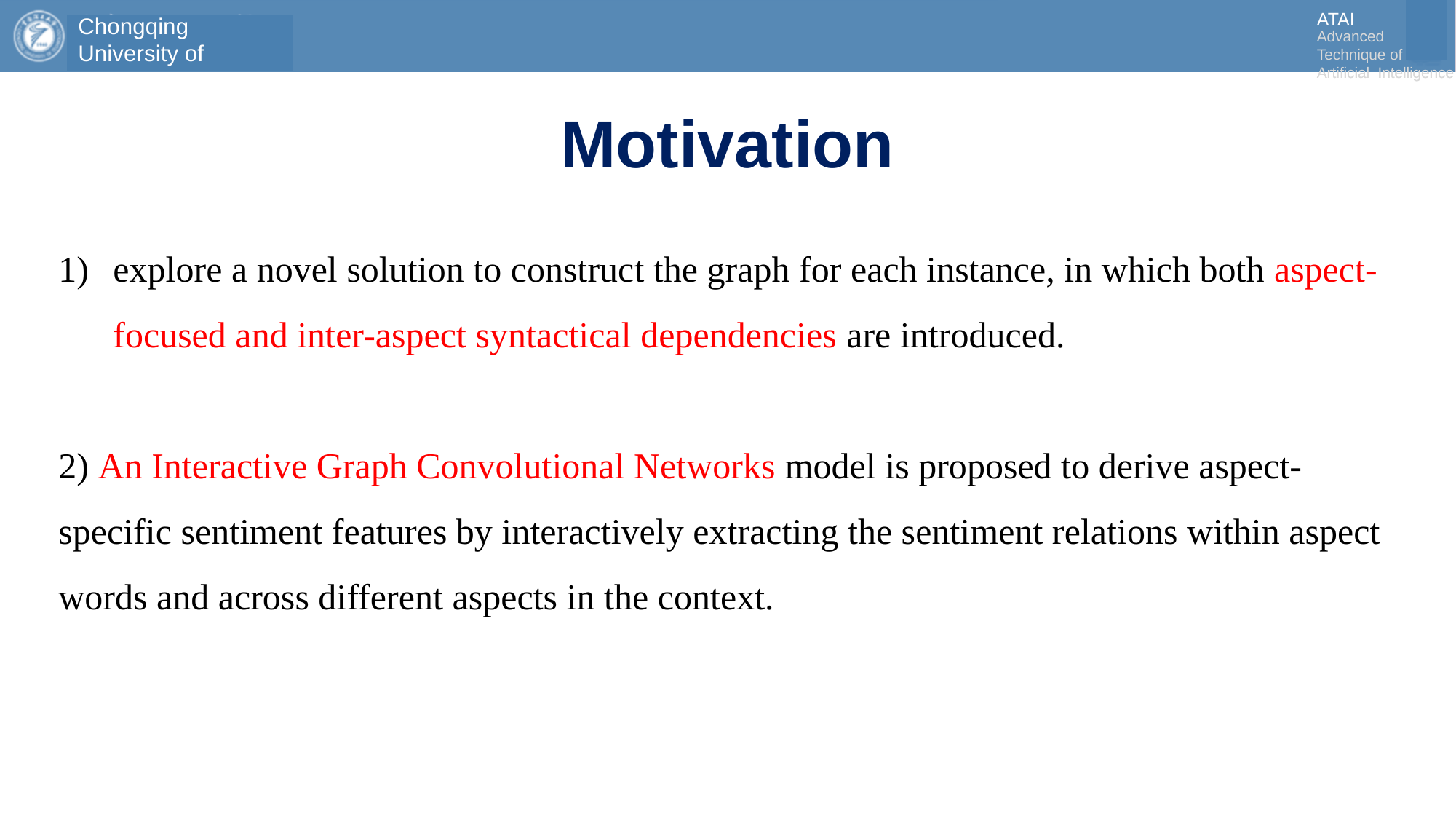

# Motivation
explore a novel solution to construct the graph for each instance, in which both aspect-focused and inter-aspect syntactical dependencies are introduced.

2) An Interactive Graph Convolutional Networks model is proposed to derive aspect-specific sentiment features by interactively extracting the sentiment relations within aspect words and across different aspects in the context.